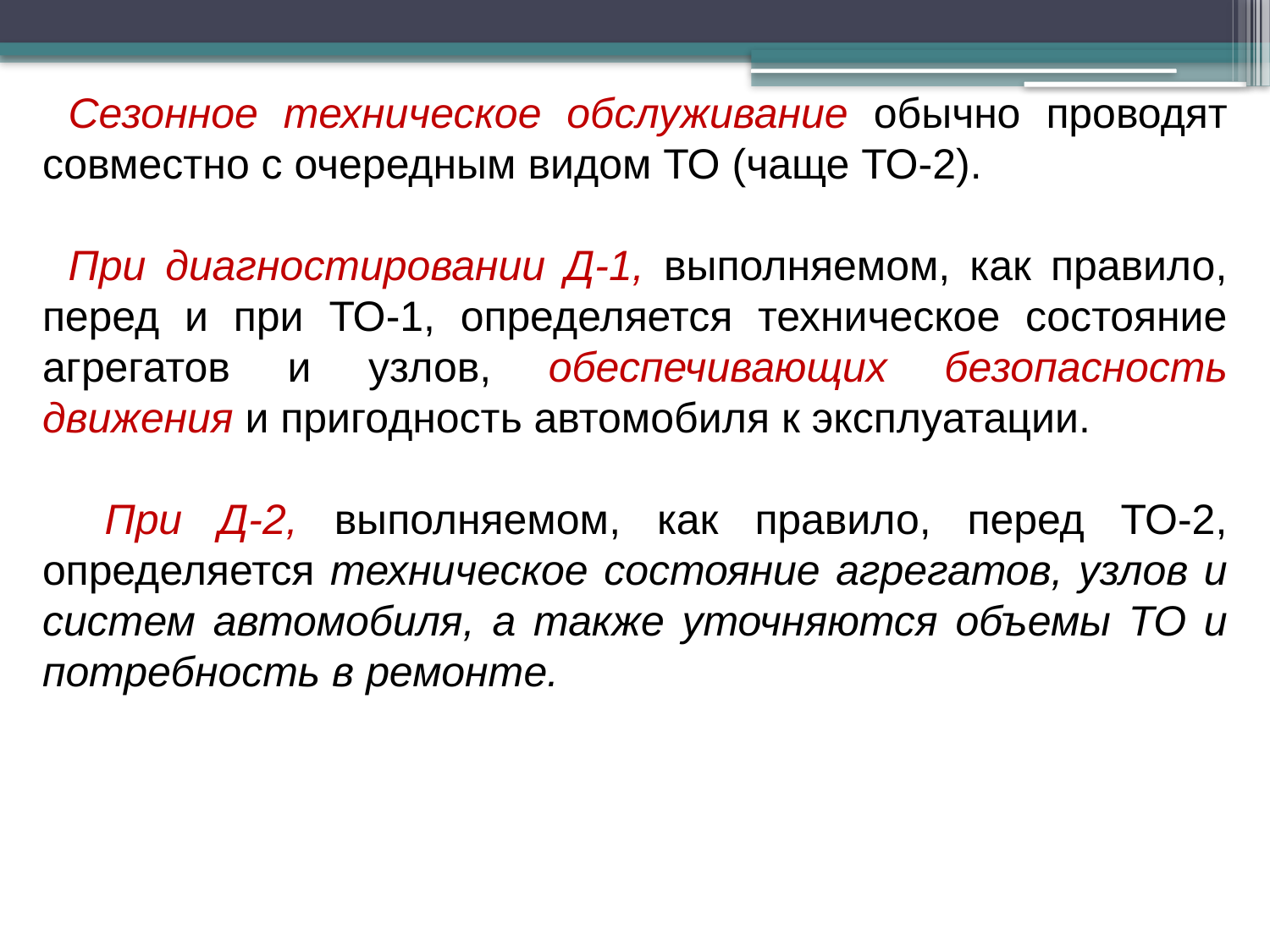

Сезонное техническое обслуживание обычно проводят совместно с очередным видом ТО (чаще ТО-2).

При диагностировании Д-1, выполняемом, как правило, перед и при ТО-1, определяется техническое состояние агрегатов и узлов, обеспечивающих безопасность движения и пригодность автомобиля к эксплуатации.

 При Д-2, выполняемом, как правило, перед ТО-2, определяется техническое состояние агрегатов, узлов и систем автомобиля, а также уточняются объемы ТО и потребность в ремонте.